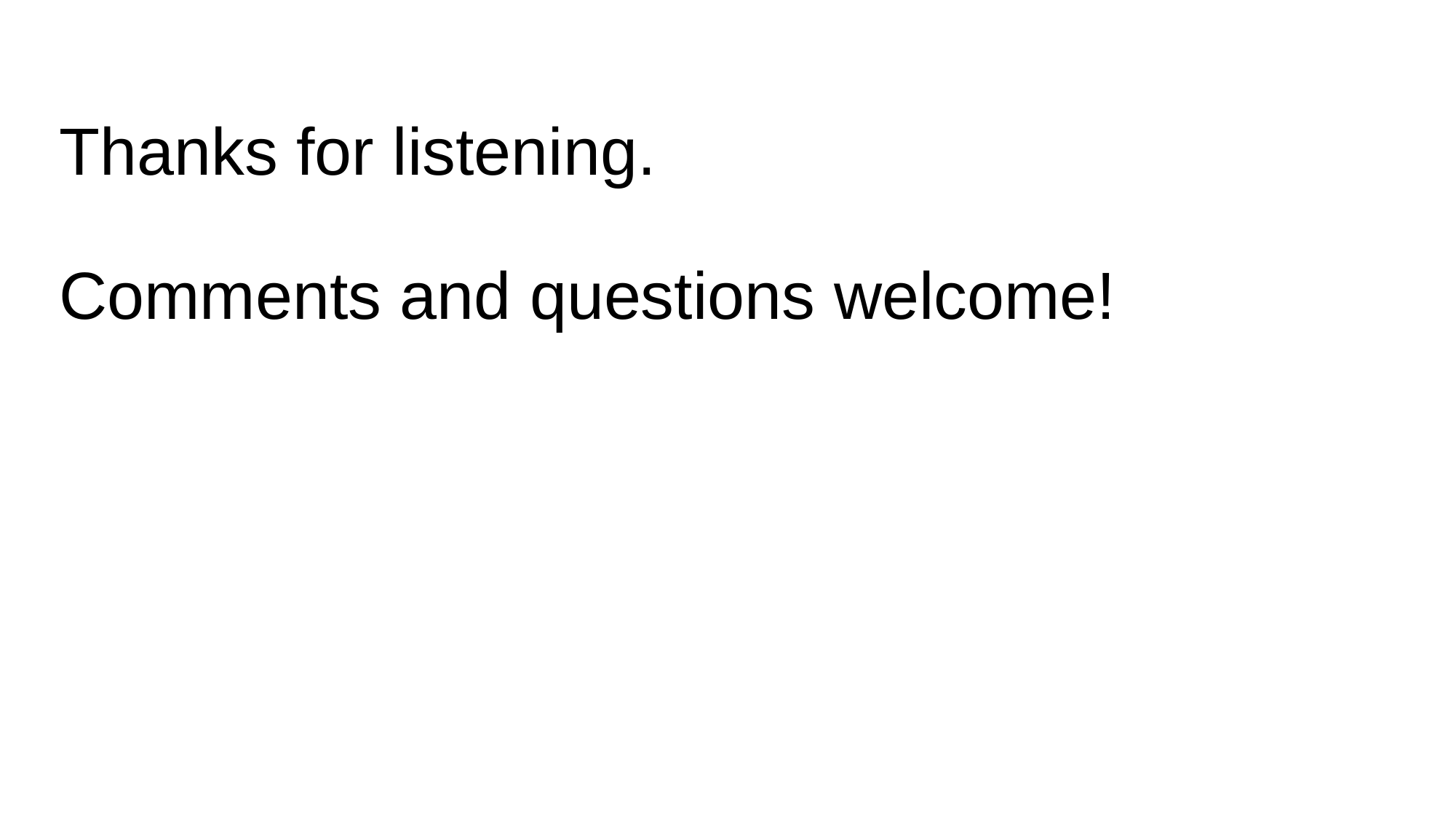

# Thanks for listening. Comments and questions welcome!